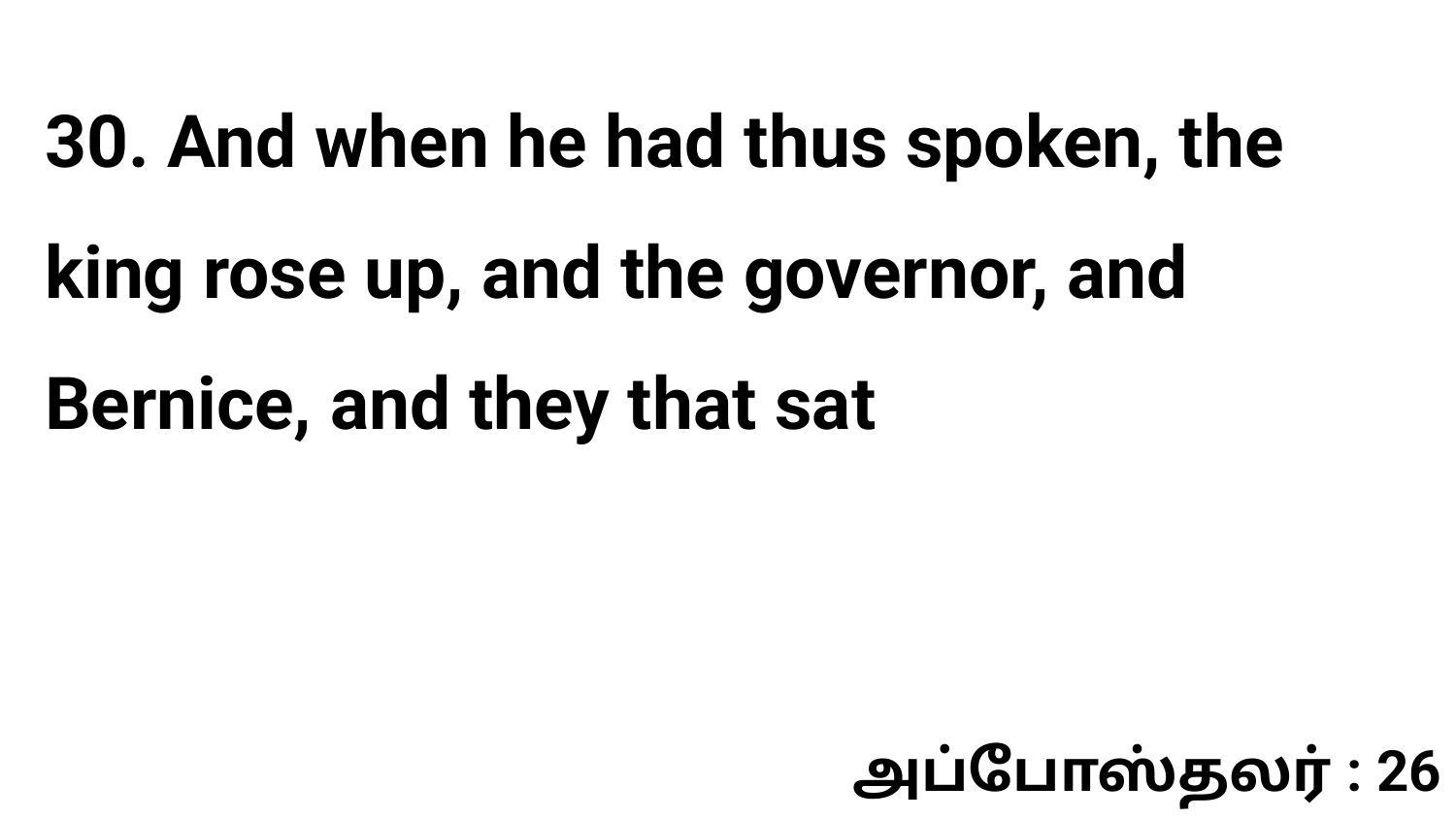

30. And when he had thus spoken, the king rose up, and the governor, and Bernice, and they that sat
அப்போஸ்தலர் : 26